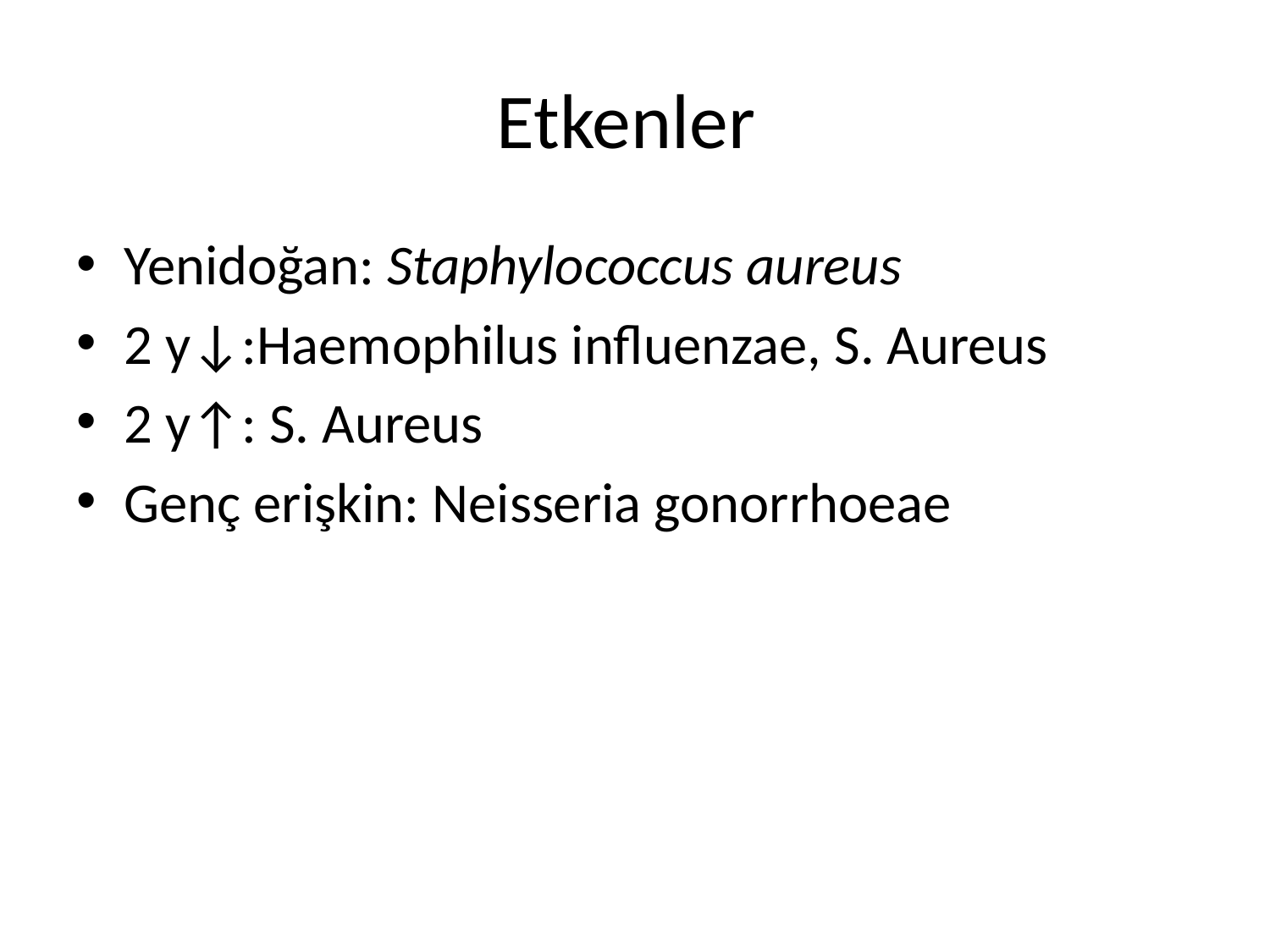

# Etkenler
Yenidoğan: Staphylococcus aureus
2 y↓:Haemophilus influenzae, S. Aureus
2 y↑: S. Aureus
Genç erişkin: Neisseria gonorrhoeae